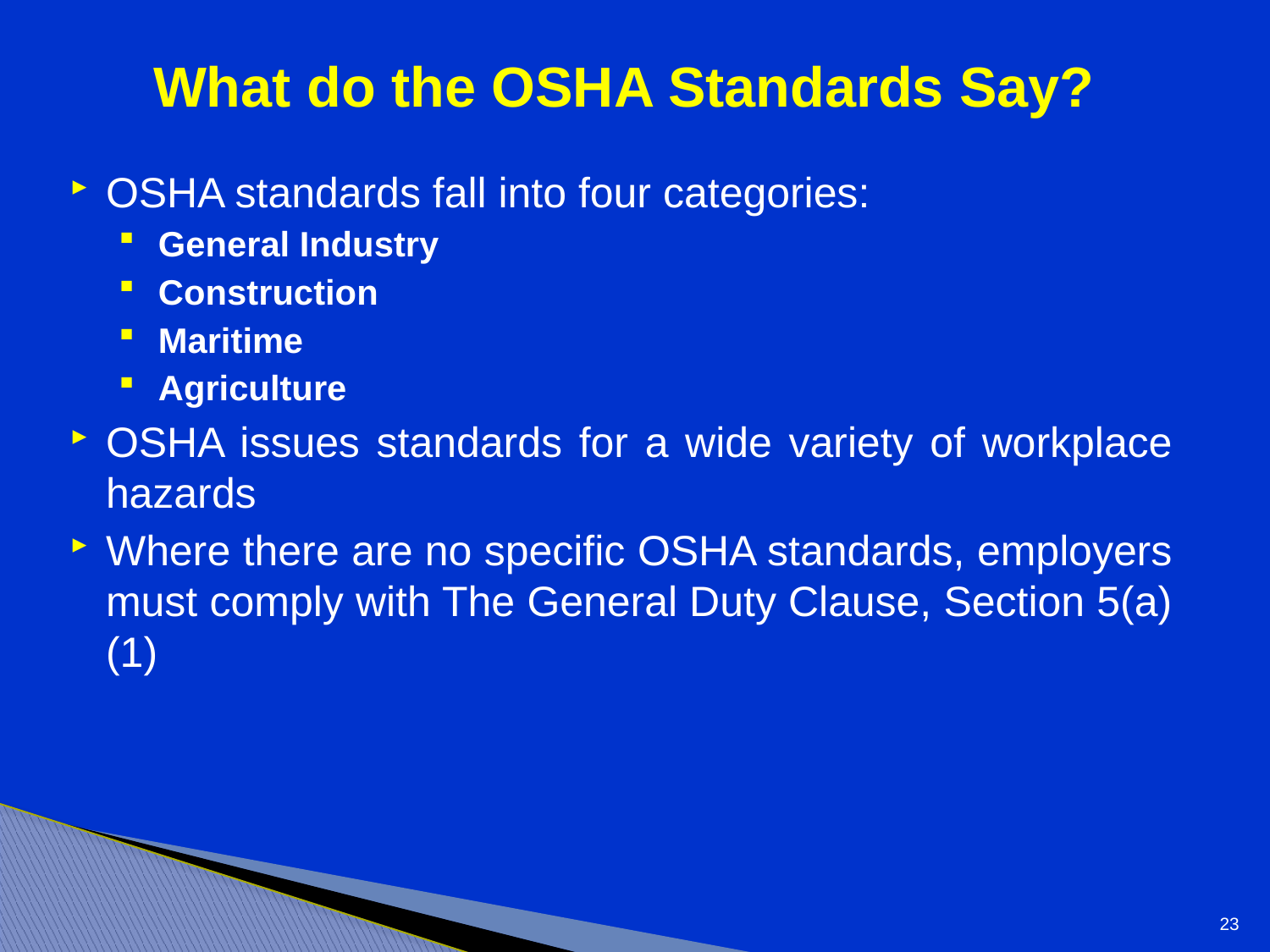

# What do the OSHA Standards Say?
OSHA standards fall into four categories:
General Industry
Construction
Maritime
Agriculture
OSHA issues standards for a wide variety of workplace hazards
Where there are no specific OSHA standards, employers must comply with The General Duty Clause, Section 5(a)(1)
23